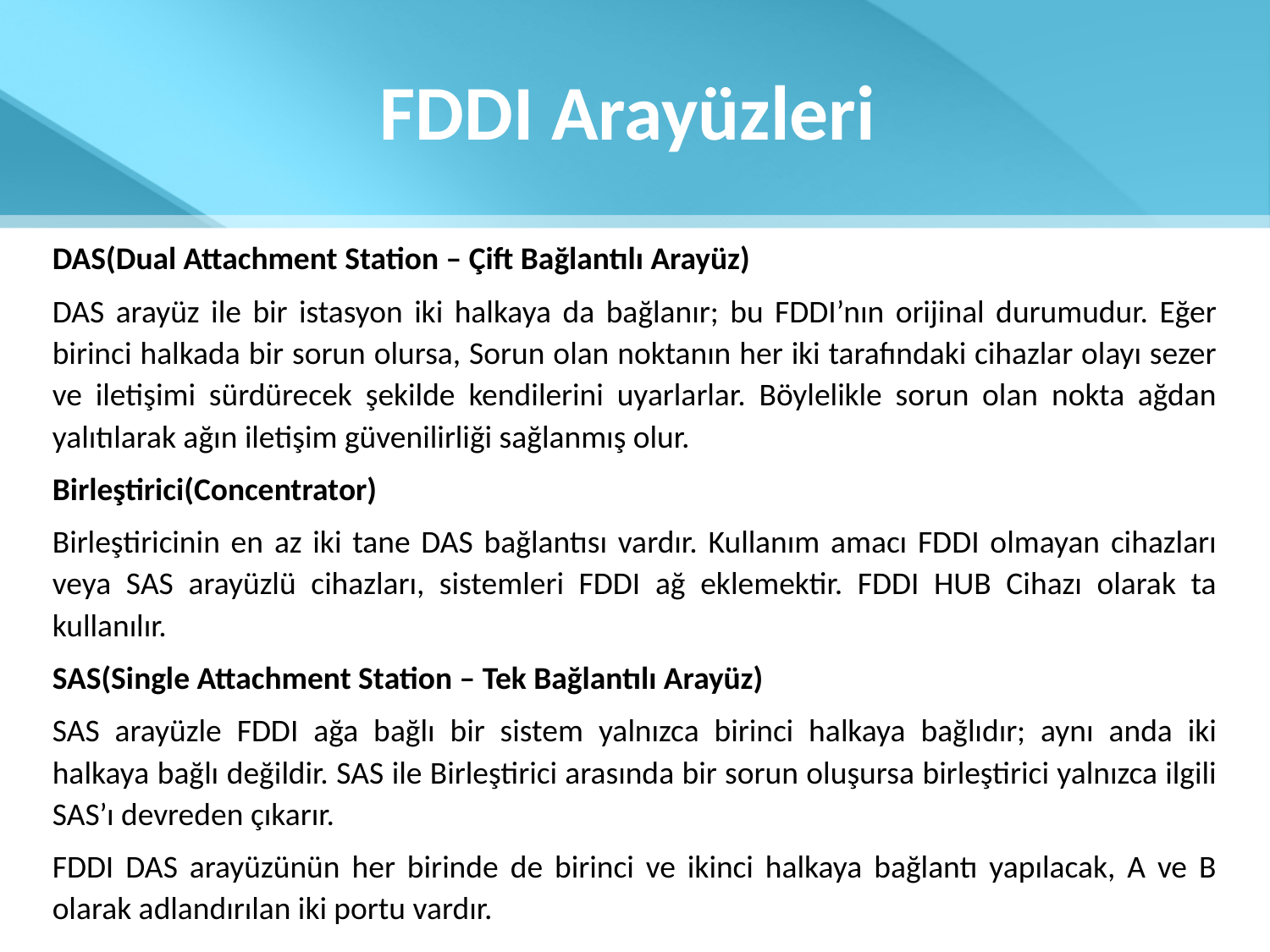

# FDDI Arayüzleri
DAS(Dual Attachment Station – Çift Bağlantılı Arayüz)
DAS arayüz ile bir istasyon iki halkaya da bağlanır; bu FDDI’nın orijinal durumudur. Eğer birinci halkada bir sorun olursa, Sorun olan noktanın her iki tarafındaki cihazlar olayı sezer ve iletişimi sürdürecek şekilde kendilerini uyarlarlar. Böylelikle sorun olan nokta ağdan yalıtılarak ağın iletişim güvenilirliği sağlanmış olur.
Birleştirici(Concentrator)
Birleştiricinin en az iki tane DAS bağlantısı vardır. Kullanım amacı FDDI olmayan cihazları veya SAS arayüzlü cihazları, sistemleri FDDI ağ eklemektir. FDDI HUB Cihazı olarak ta kullanılır.
SAS(Single Attachment Station – Tek Bağlantılı Arayüz)
SAS arayüzle FDDI ağa bağlı bir sistem yalnızca birinci halkaya bağlıdır; aynı anda iki halkaya bağlı değildir. SAS ile Birleştirici arasında bir sorun oluşursa birleştirici yalnızca ilgili SAS’ı devreden çıkarır.
FDDI DAS arayüzünün her birinde de birinci ve ikinci halkaya bağlantı yapılacak, A ve B olarak adlandırılan iki portu vardır.